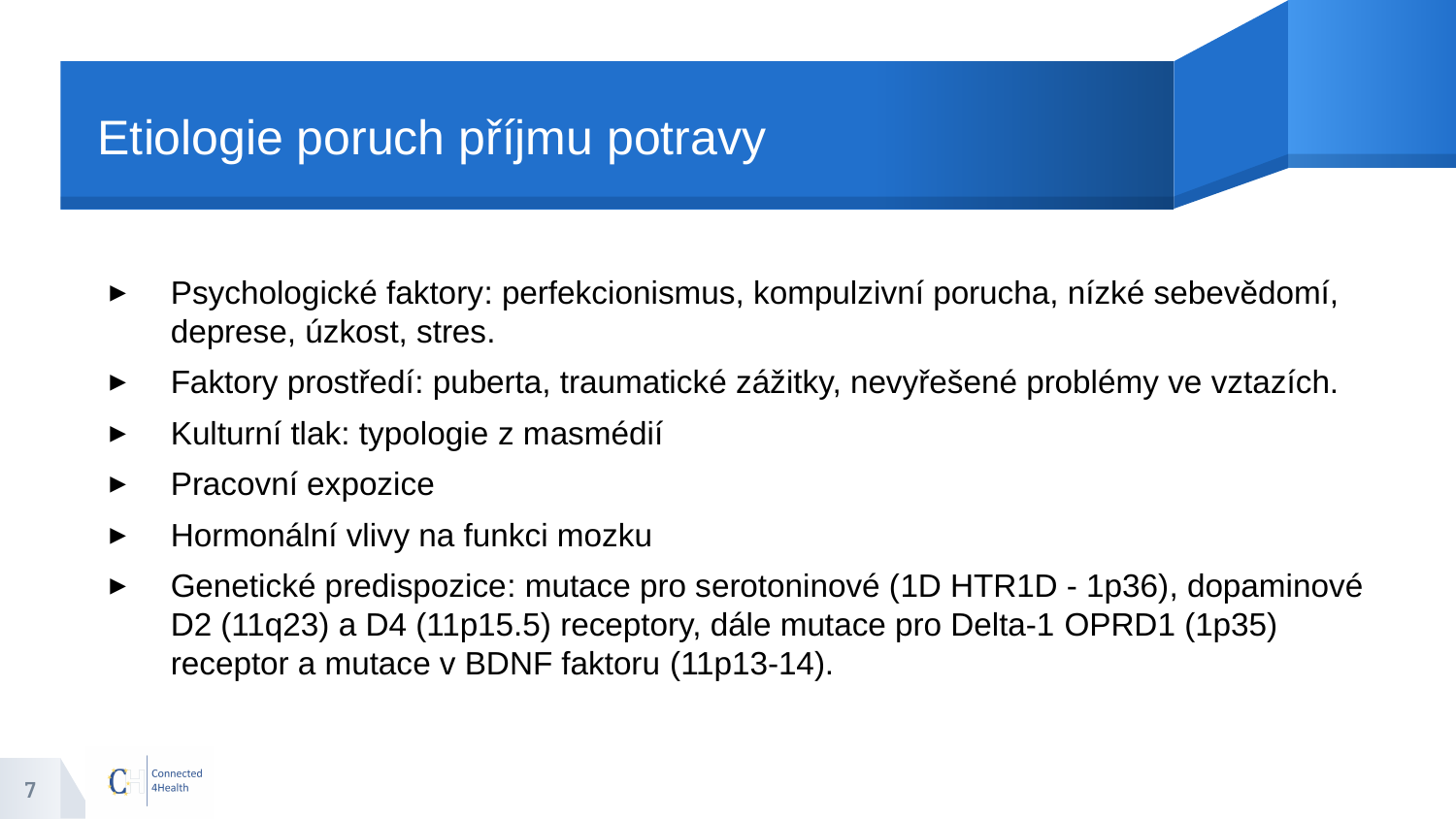

# Etiologie poruch příjmu potravy
Psychologické faktory: perfekcionismus, kompulzivní porucha, nízké sebevědomí, deprese, úzkost, stres.
Faktory prostředí: puberta, traumatické zážitky, nevyřešené problémy ve vztazích.
Kulturní tlak: typologie z masmédií
Pracovní expozice
Hormonální vlivy na funkci mozku
Genetické predispozice: mutace pro serotoninové (1D HTR1D - 1p36), dopaminové D2 (11q23) a D4 (11p15.5) receptory, dále mutace pro Delta-1 OPRD1 (1p35) receptor a mutace v BDNF faktoru (11p13-14).

7